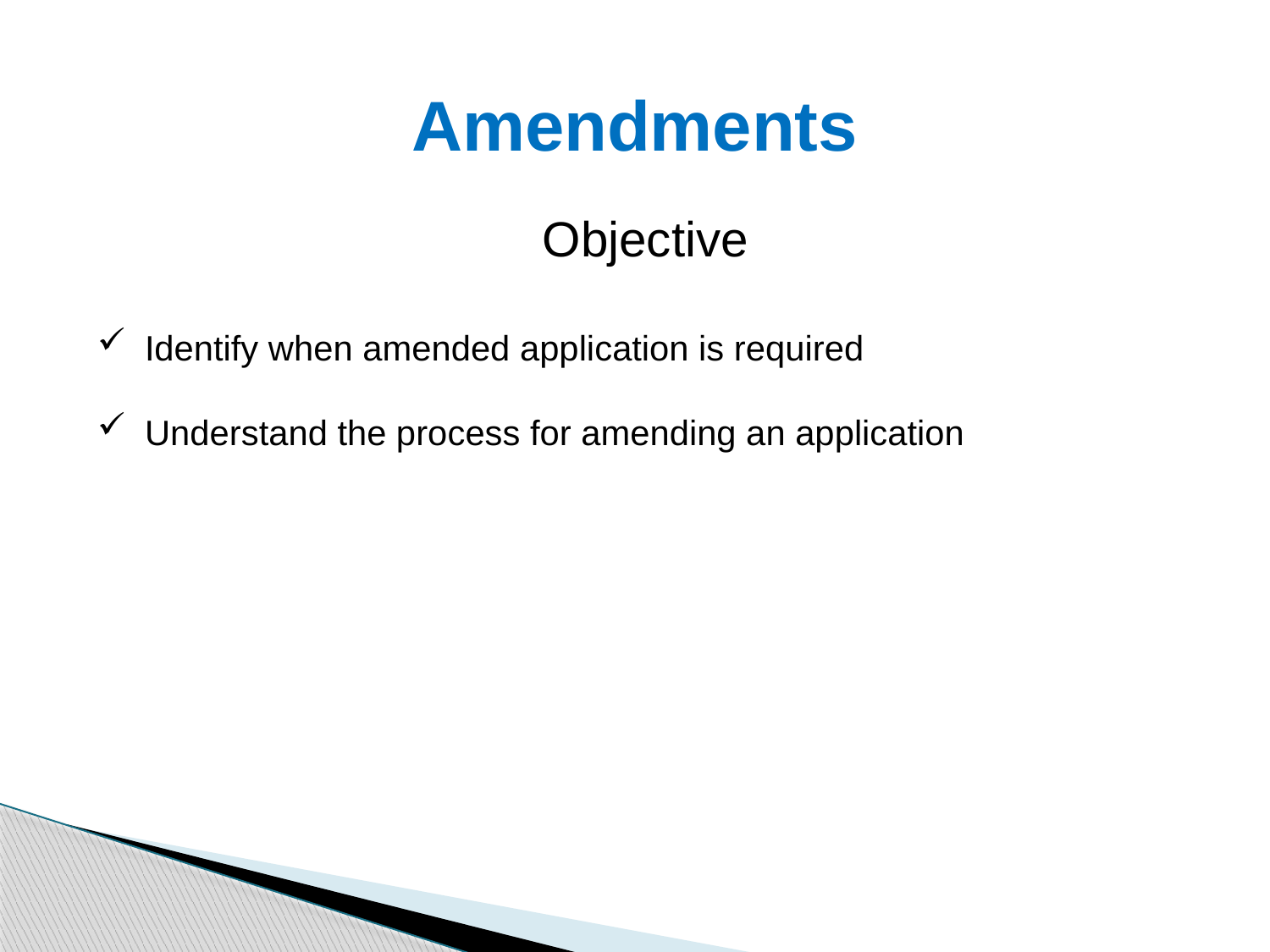

Amendments
Objective

Identify when amended application is required

Understand the process for amending an application